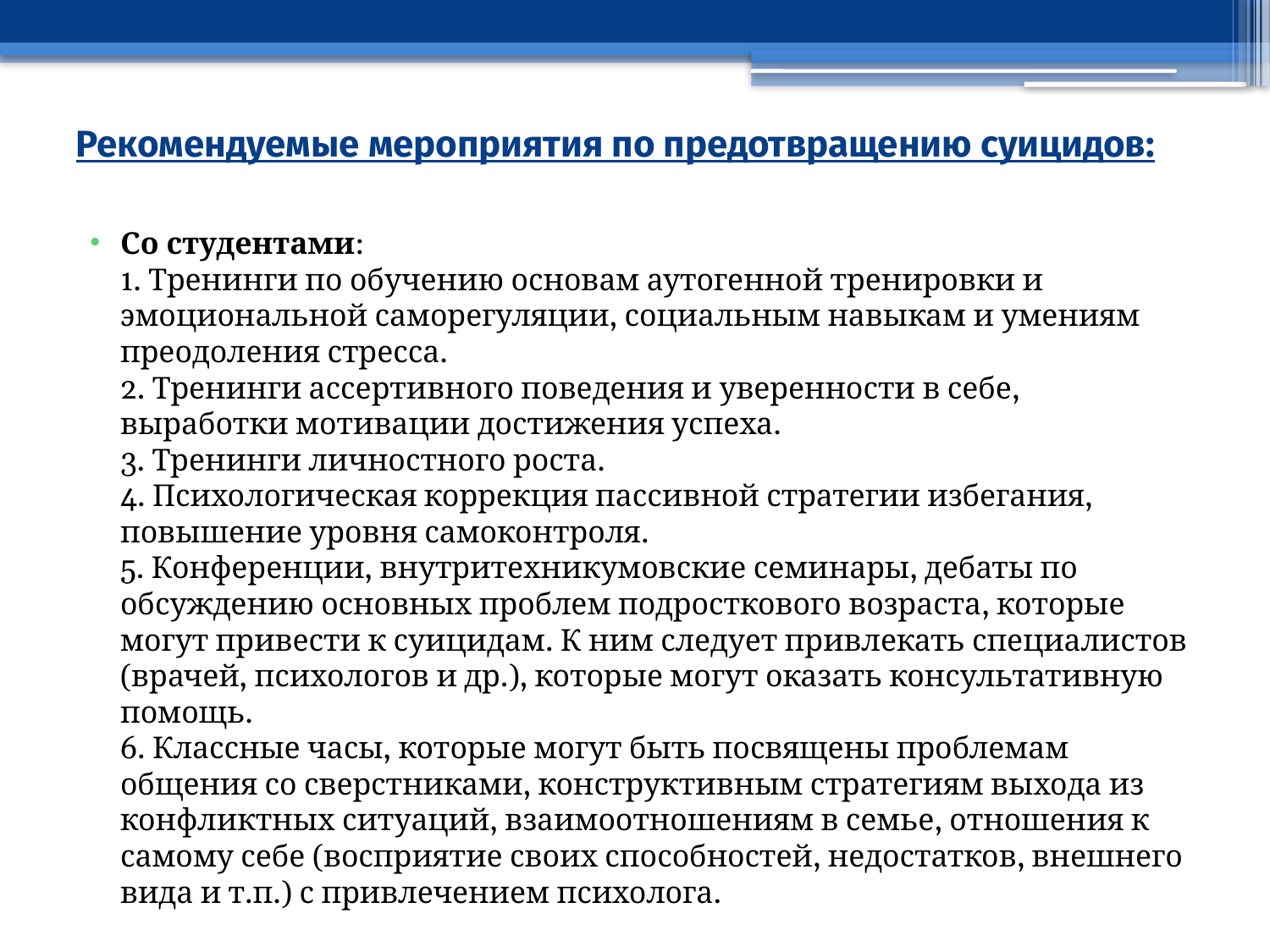

# Рекомендуемые мероприятия по предотвращению суицидов:
Со студентами: 
1. Тренинги по обучению основам аутогенной тренировки и эмоциональной саморегуляции, социальным навыкам и умениям преодоления стресса. 
2. Тренинги ассертивного поведения и уверенности в себе, выработки мотивации достижения успеха. 
3. Тренинги личностного роста. 
4. Психологическая коррекция пассивной стратегии избегания, повышение уровня самоконтроля. 
5. Конференции, внутритехникумовские семинары, дебаты по обсуждению основных проблем подросткового возраста, которые могут привести к суицидам. К ним следует привлекать специалистов (врачей, психологов и др.), которые могут оказать консультативную помощь. 
6. Классные часы, которые могут быть посвящены проблемам общения со сверстниками, конструктивным стратегиям выхода из конфликтных ситуаций, взаимоотношениям в семье, отношения к самому себе (восприятие своих способностей, недостатков, внешнего вида и т.п.) с привлечением психолога.